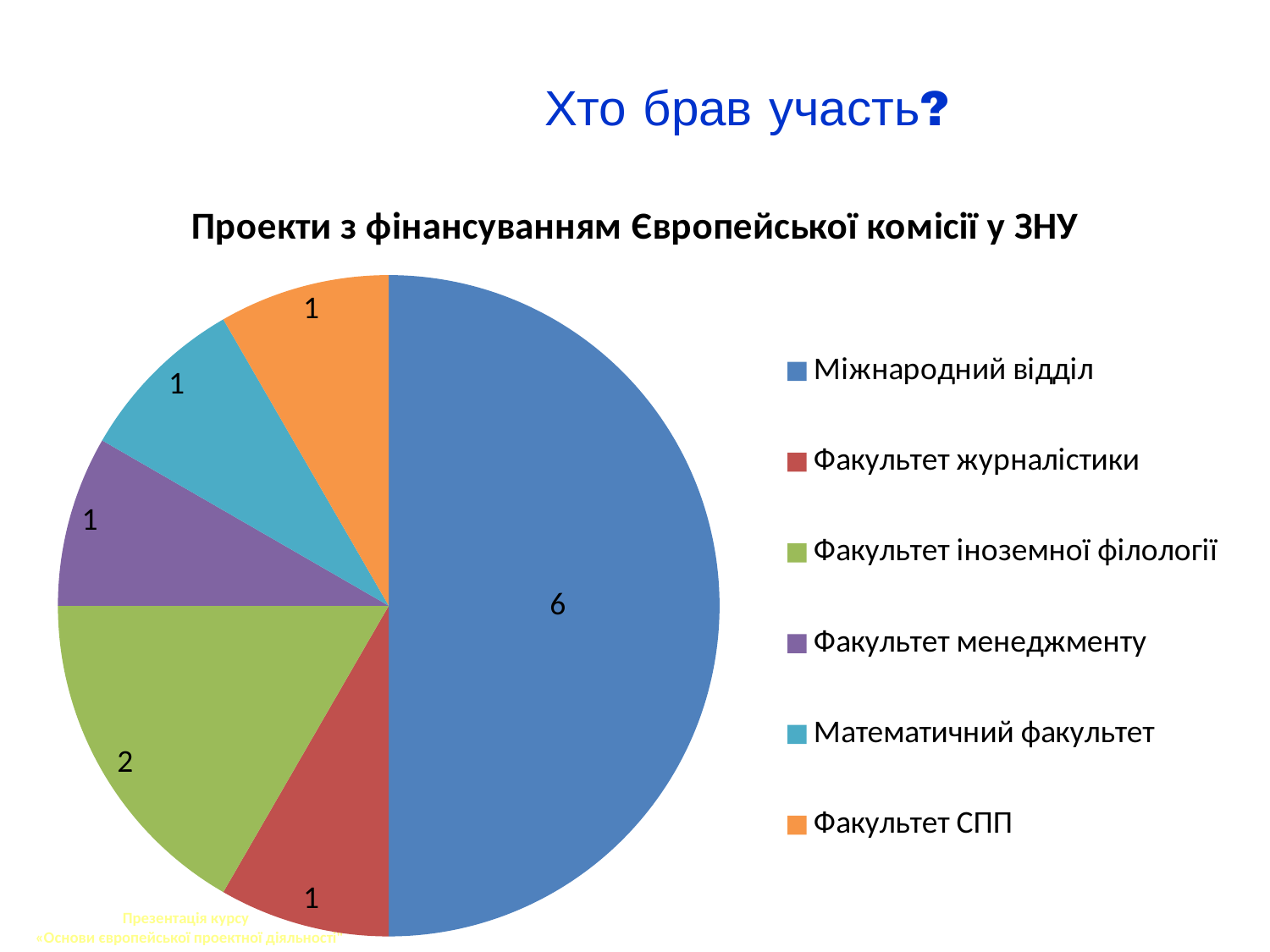

# Хто брав участь?

### Chart:

| Category | Проекти з фінансуванням Європейської комісії у ЗНУ |
|---|---|
| Міжнародний відділ | 6.0 |
| Факультет журналістики | 1.0 |
| Факультет іноземної філології  | 2.0 |
| Факультет менеджменту | 1.0 |
| Математичний факультет | 1.0 |
| Факультет СПП | 1.0 |
Презентація курсу
 «Основи європейської проектної діяльності"